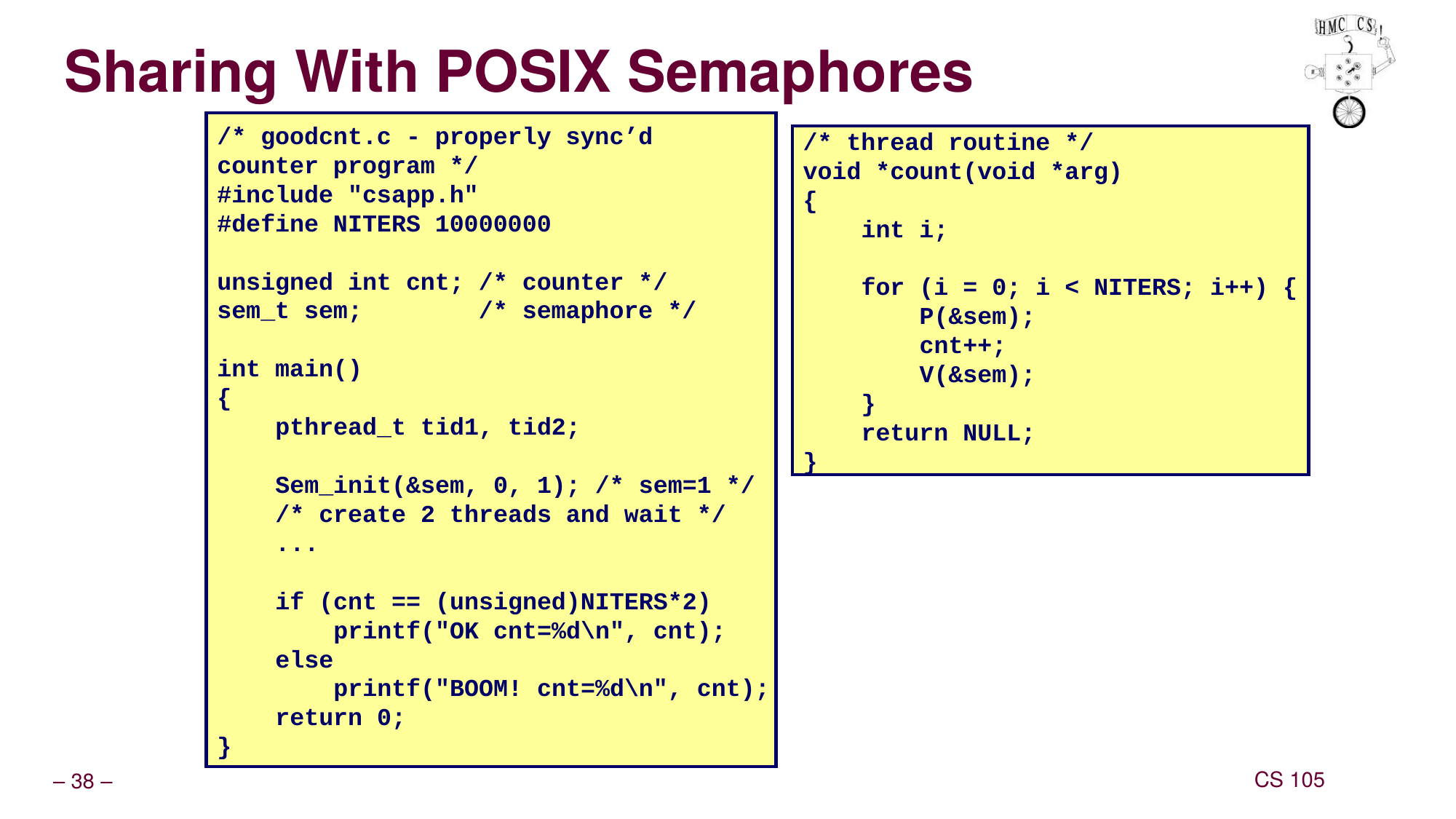

# Sharing With POSIX Semaphores
/* goodcnt.c - properly sync’d
counter program */
#include "csapp.h"
#define NITERS 10000000

unsigned int cnt; /* counter */
sem_t sem;        /* semaphore */

int main()
{
    pthread_t tid1, tid2;

    Sem_init(&sem, 0, 1); /* sem=1 */
    /* create 2 threads and wait */
    ...

    if (cnt == (unsigned)NITERS*2)
        printf("OK cnt=%d\n", cnt);
    else
        printf("BOOM! cnt=%d\n", cnt);
    return 0;
}
/* thread routine */
void *count(void *arg)
{
    int i;

    for (i = 0; i < NITERS; i++) {
        P(&sem);
        cnt++;
        V(&sem);
    }
    return NULL;
}